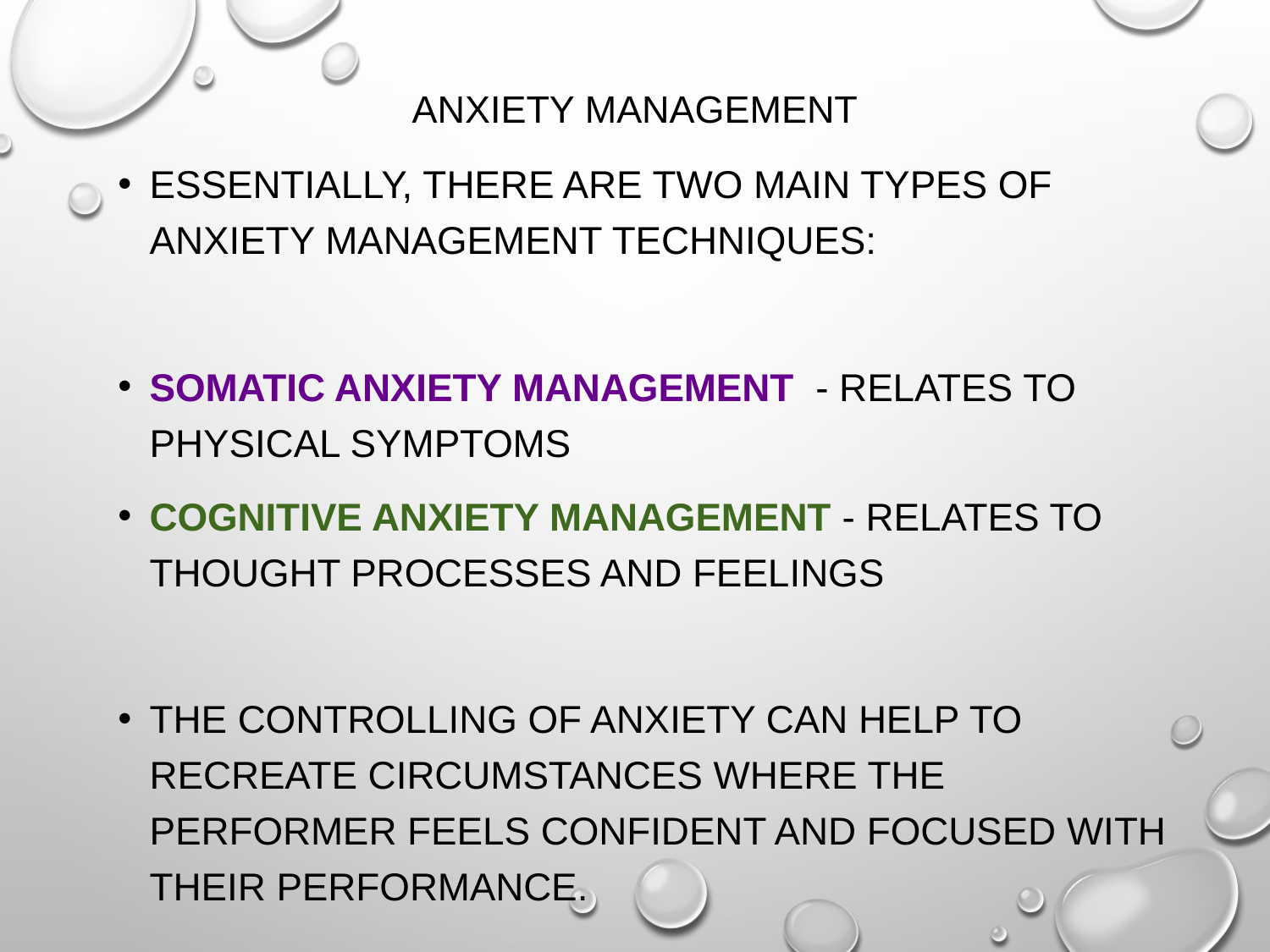

# Anxiety Management
Essentially, there are two main types of anxiety management techniques:

Somatic Anxiety Management  - relates to physical symptoms
Cognitive Anxiety Management - relates to thought processes and feelings

The controlling of anxiety can help to recreate circumstances where the performer feels confident and focused with their performance.